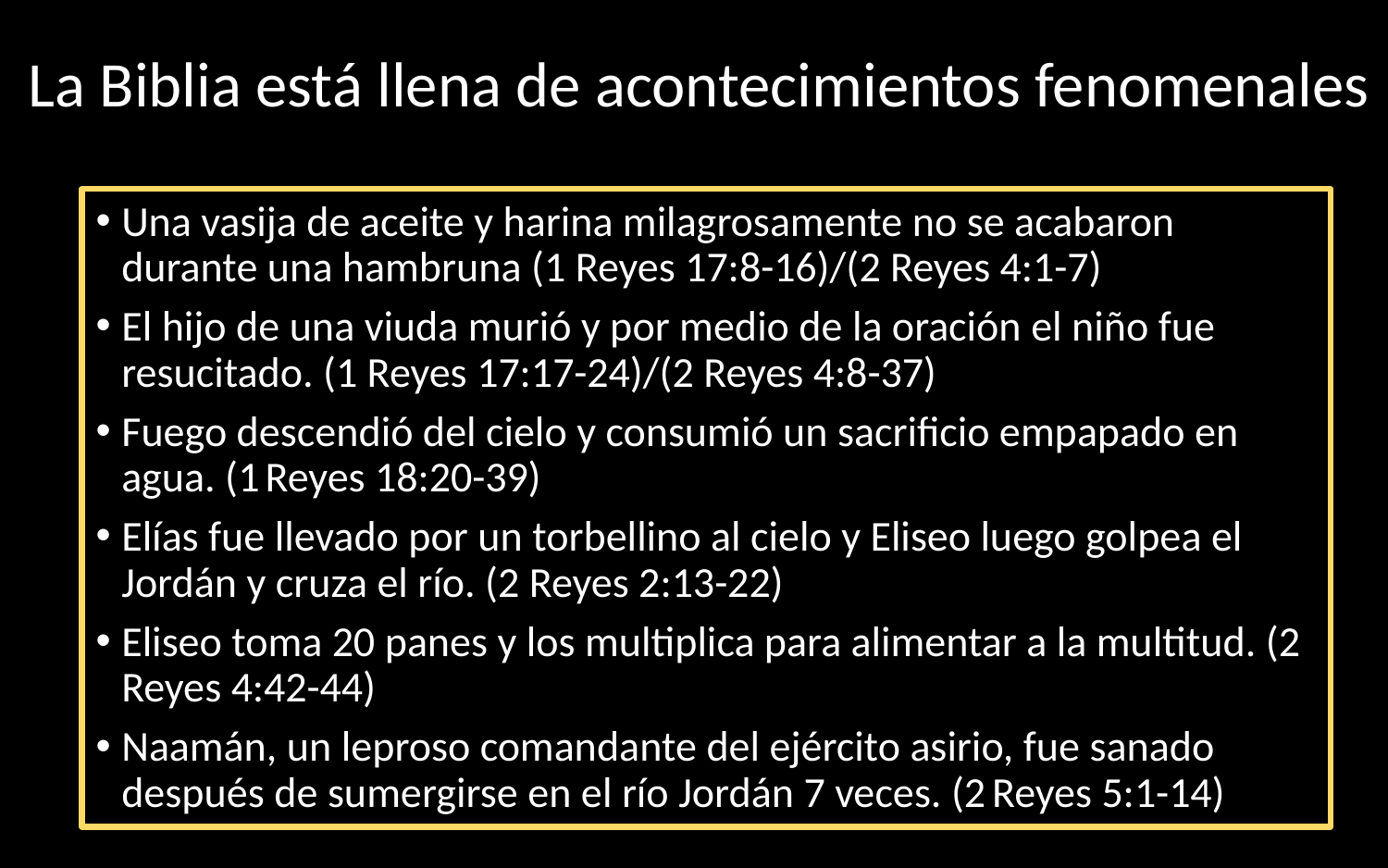

# La Biblia está llena de acontecimientos fenomenales
Una vasija de aceite y harina milagrosamente no se acabaron durante una hambruna (1 Reyes 17:8-16)/(2 Reyes 4:1-7)
El hijo de una viuda murió y por medio de la oración el niño fue resucitado. (1 Reyes 17:17-24)/(2 Reyes 4:8-37)
Fuego descendió del cielo y consumió un sacrificio empapado en agua. (1 Reyes 18:20-39)
Elías fue llevado por un torbellino al cielo y Eliseo luego golpea el Jordán y cruza el río. (2 Reyes 2:13-22)
Eliseo toma 20 panes y los multiplica para alimentar a la multitud. (2 Reyes 4:42-44)
Naamán, un leproso comandante del ejército asirio, fue sanado después de sumergirse en el río Jordán 7 veces. (2 Reyes 5:1-14)